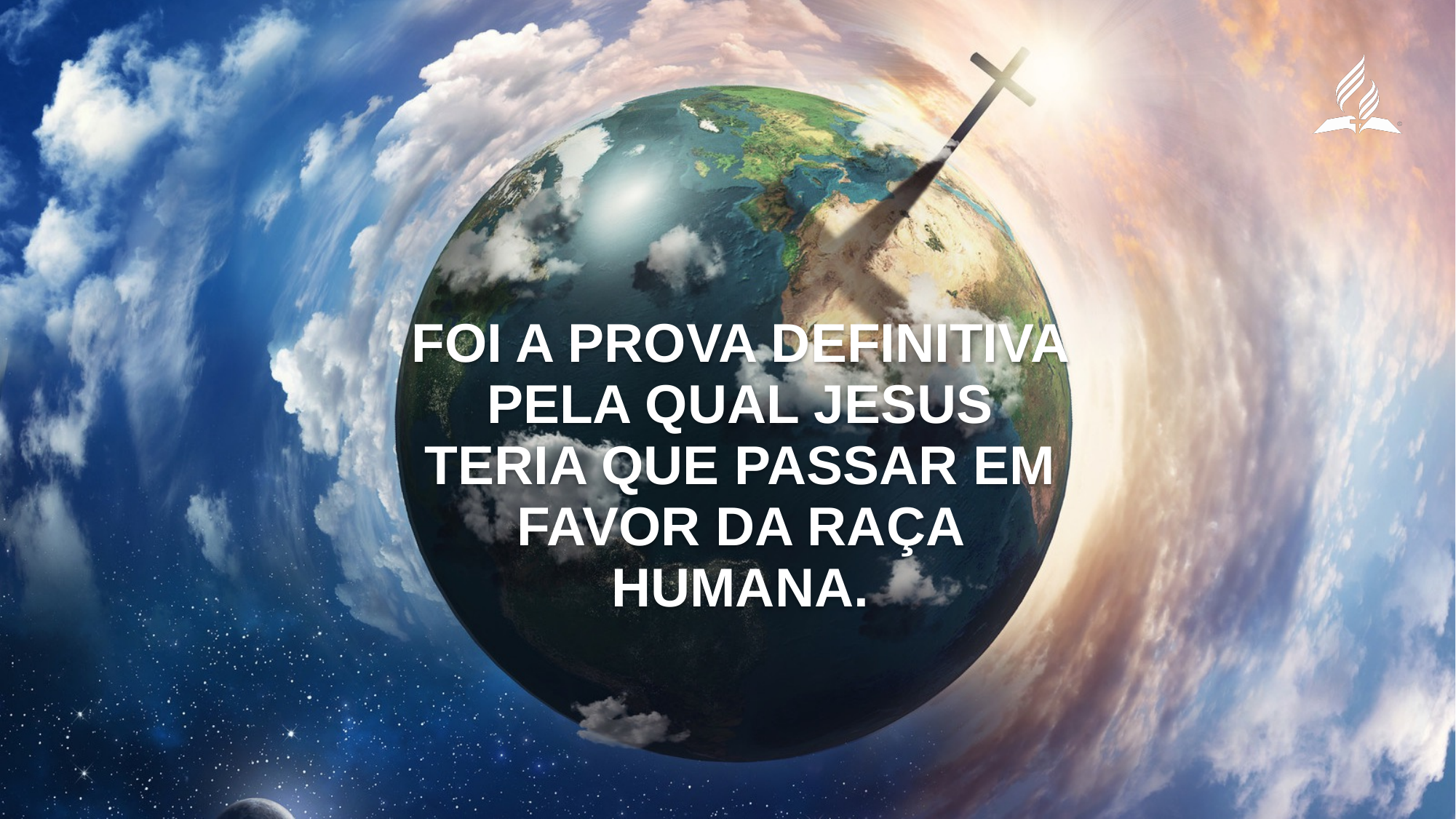

Foi a prova definitiva pela qual Jesus teria que passar em favor da raça humana.